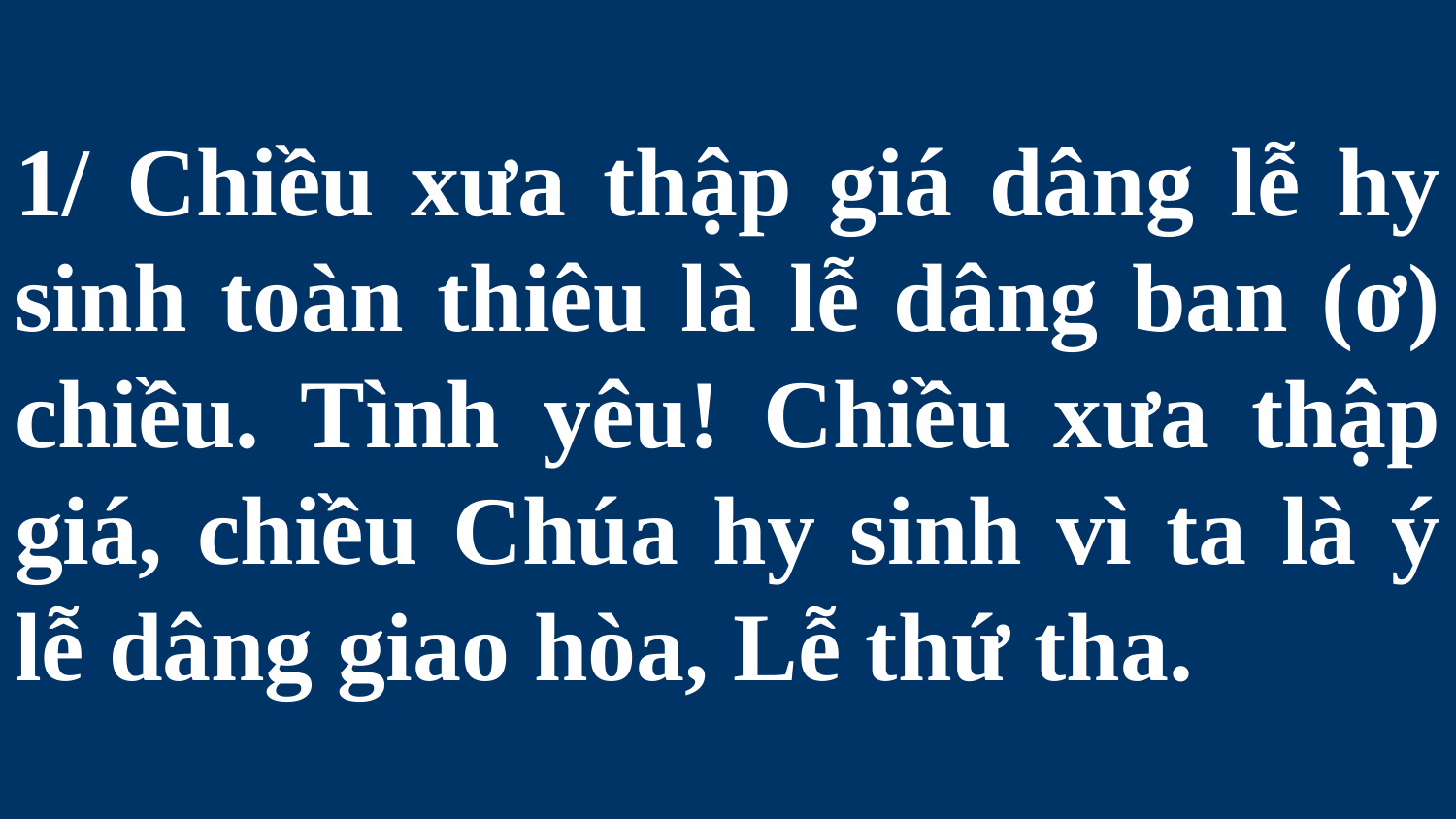

# 1/ Chiều xưa thập giá dâng lễ hy sinh toàn thiêu là lễ dâng ban (ơ) chiều. Tình yêu! Chiều xưa thập giá, chiều Chúa hy sinh vì ta là ý lễ dâng giao hòa, Lễ thứ tha.